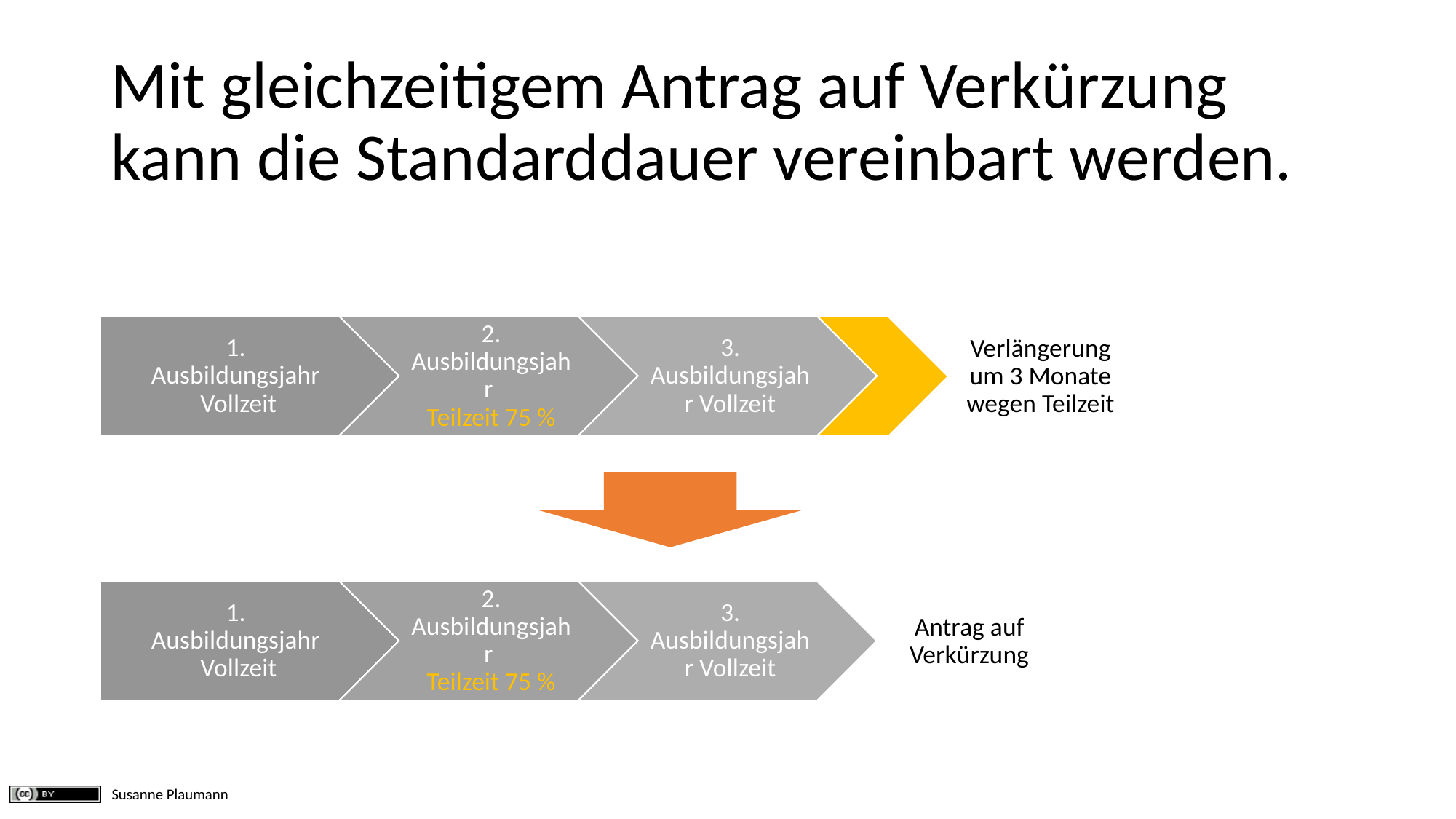

# Mit gleichzeitigem Antrag auf Verkürzung kann die Standarddauer vereinbart werden.
1.
Ausbildungsjahr
Vollzeit
2. Ausbildungsjahr
Teilzeit 75 %
3. Ausbildungsjahr Vollzeit

Verlängerung
um 3 Monate
wegen Teilzeit

1.
Ausbildungsjahr
Vollzeit
2. Ausbildungsjahr
Teilzeit 75 %
3. Ausbildungsjahr Vollzeit

Antrag auf
Verkürzung